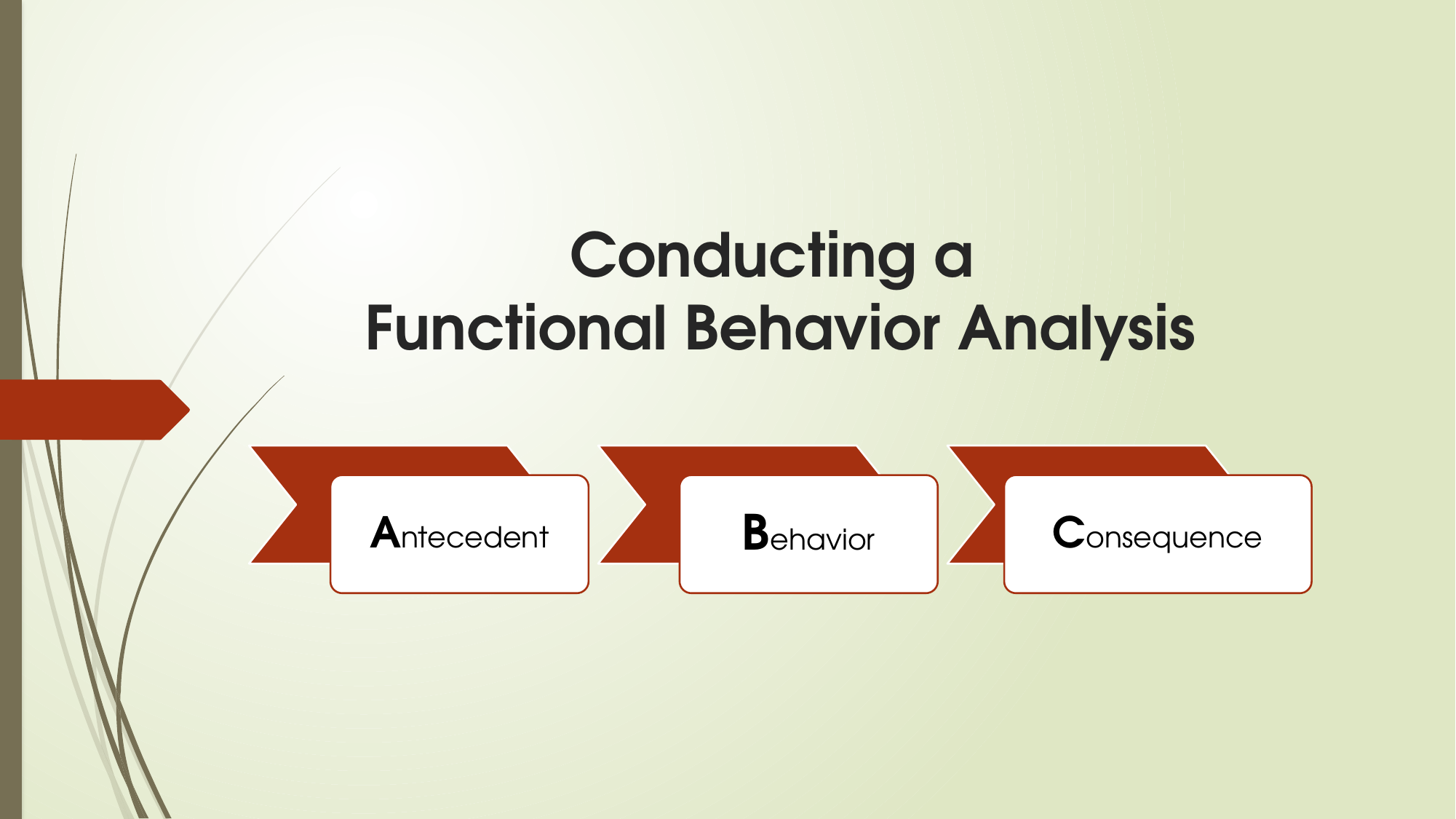

# Conducting a Functional Behavior Analysis

Antecedent

Behavior

Consequence